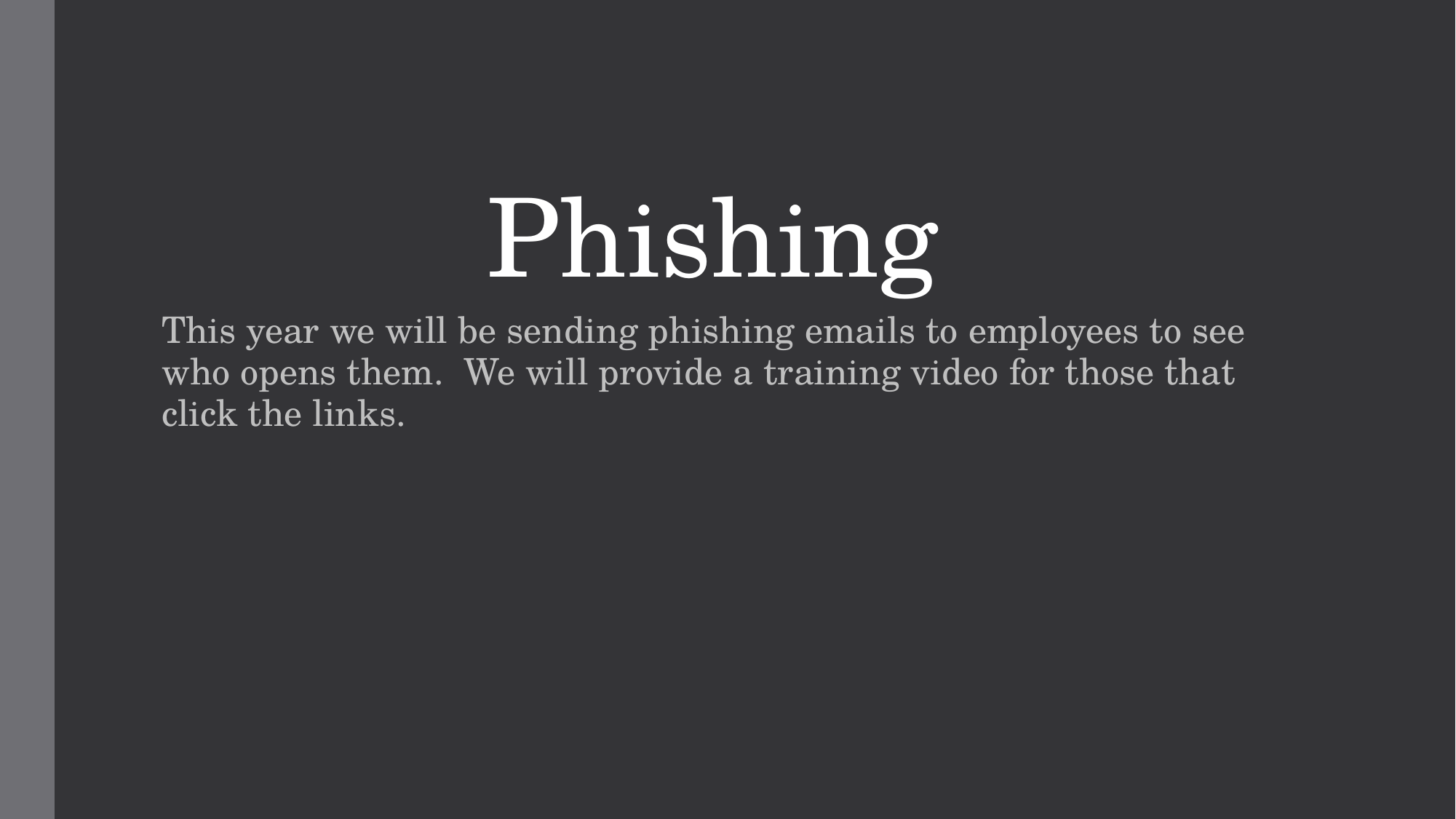

# Phishing
This year we will be sending phishing emails to employees to see who opens them.  We will provide a training video for those that click the links.